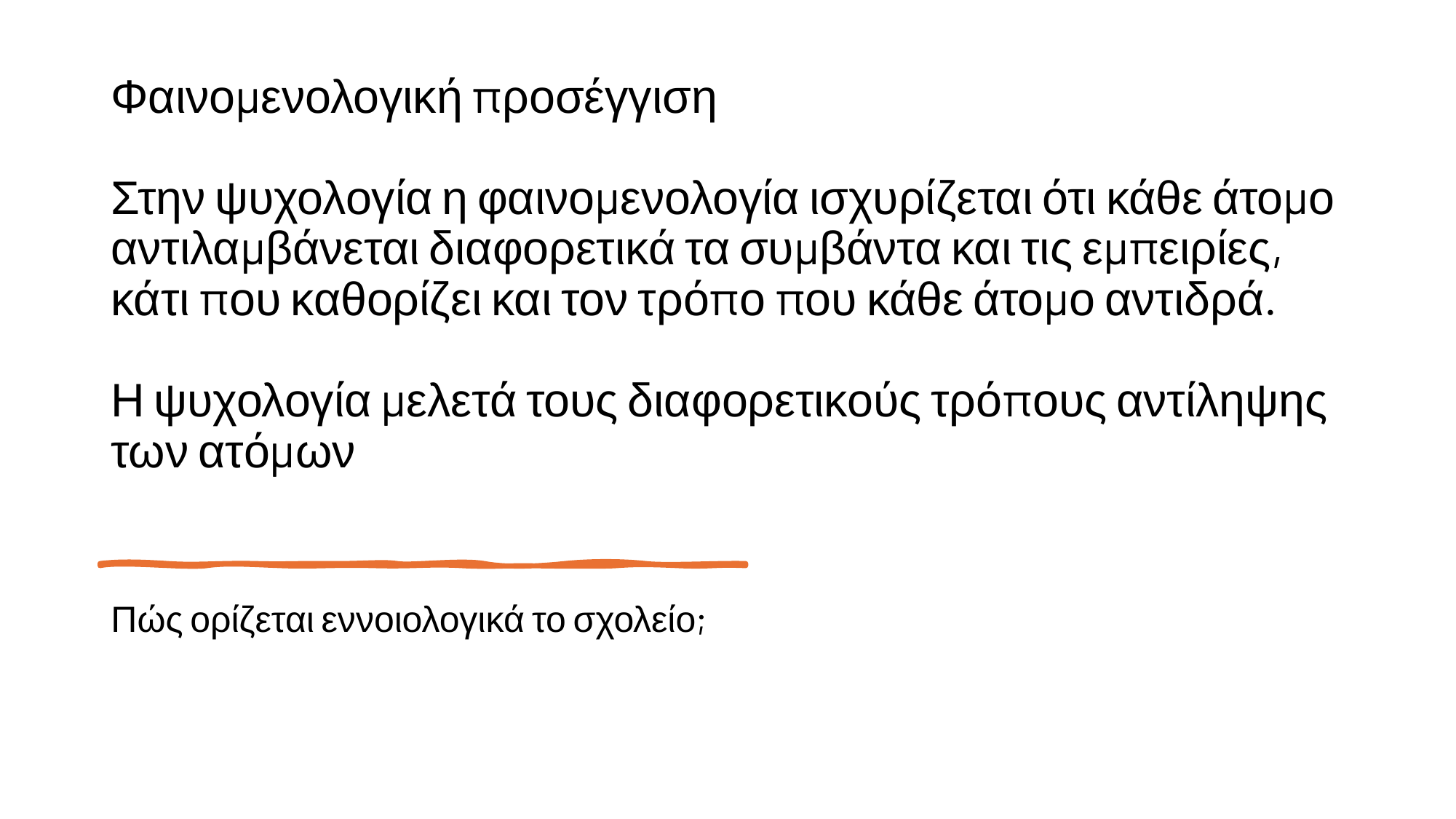

# Φαινομενολογική προσέγγιση Στην ψυχολογία η φαινομενολογία ισχυρίζεται ότι κάθε άτομο αντιλαμβάνεται διαφορετικά τα συμβάντα και τις εμπειρίες, κάτι που καθορίζει και τον τρόπο που κάθε άτομο αντιδρά. Η ψυχολογία μελετά τους διαφορετικούς τρόπους αντίληψης των ατόμων

Πώς ορίζεται εννοιολογικά το σχολείο;